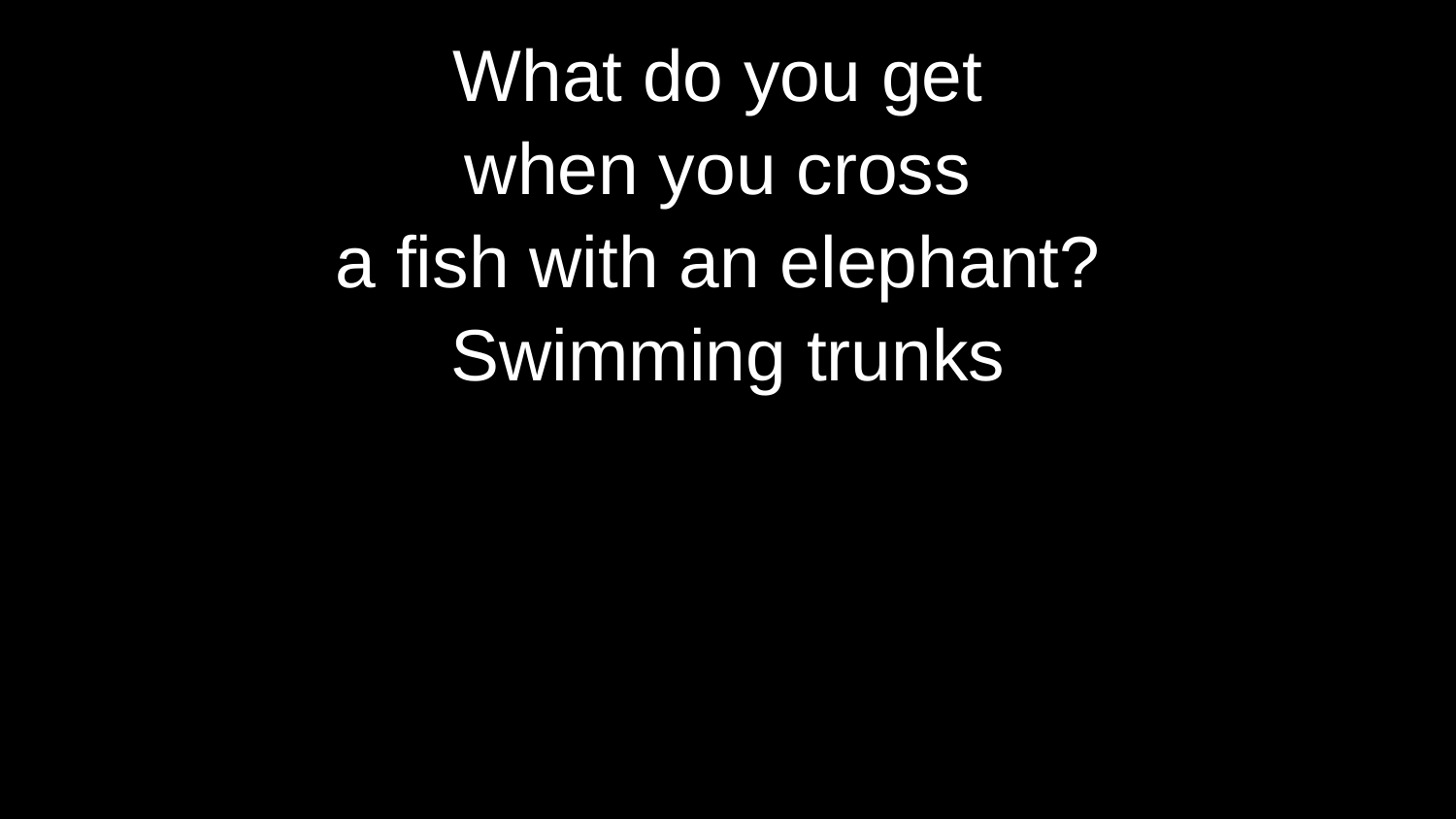

What do you get
when you cross
a fish with an elephant?
Swimming trunks